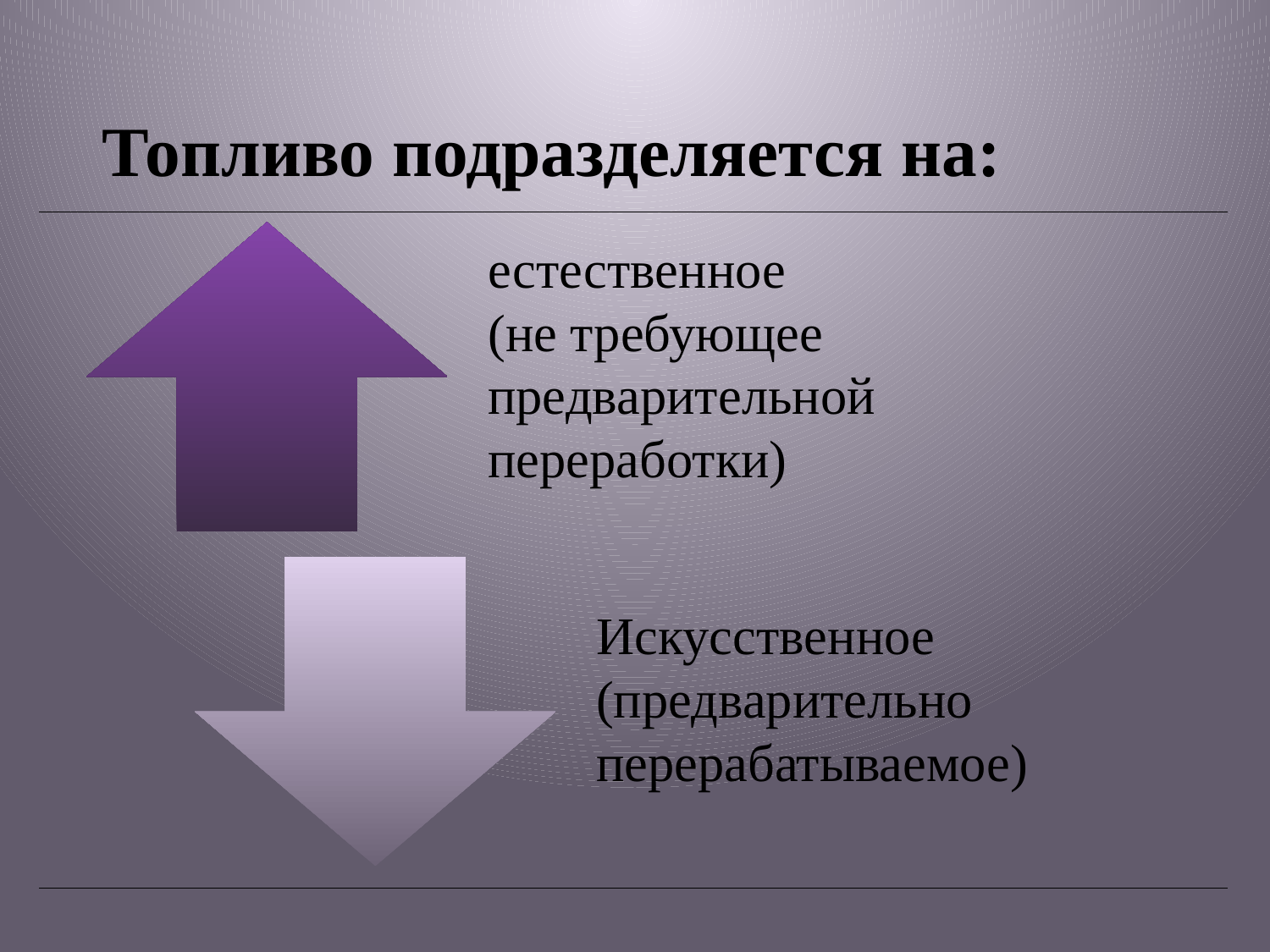

# Топливо подразделяется на:
естественное
(не требующее предварительной переработки)
Искусственное
(предварительно перерабатываемое)